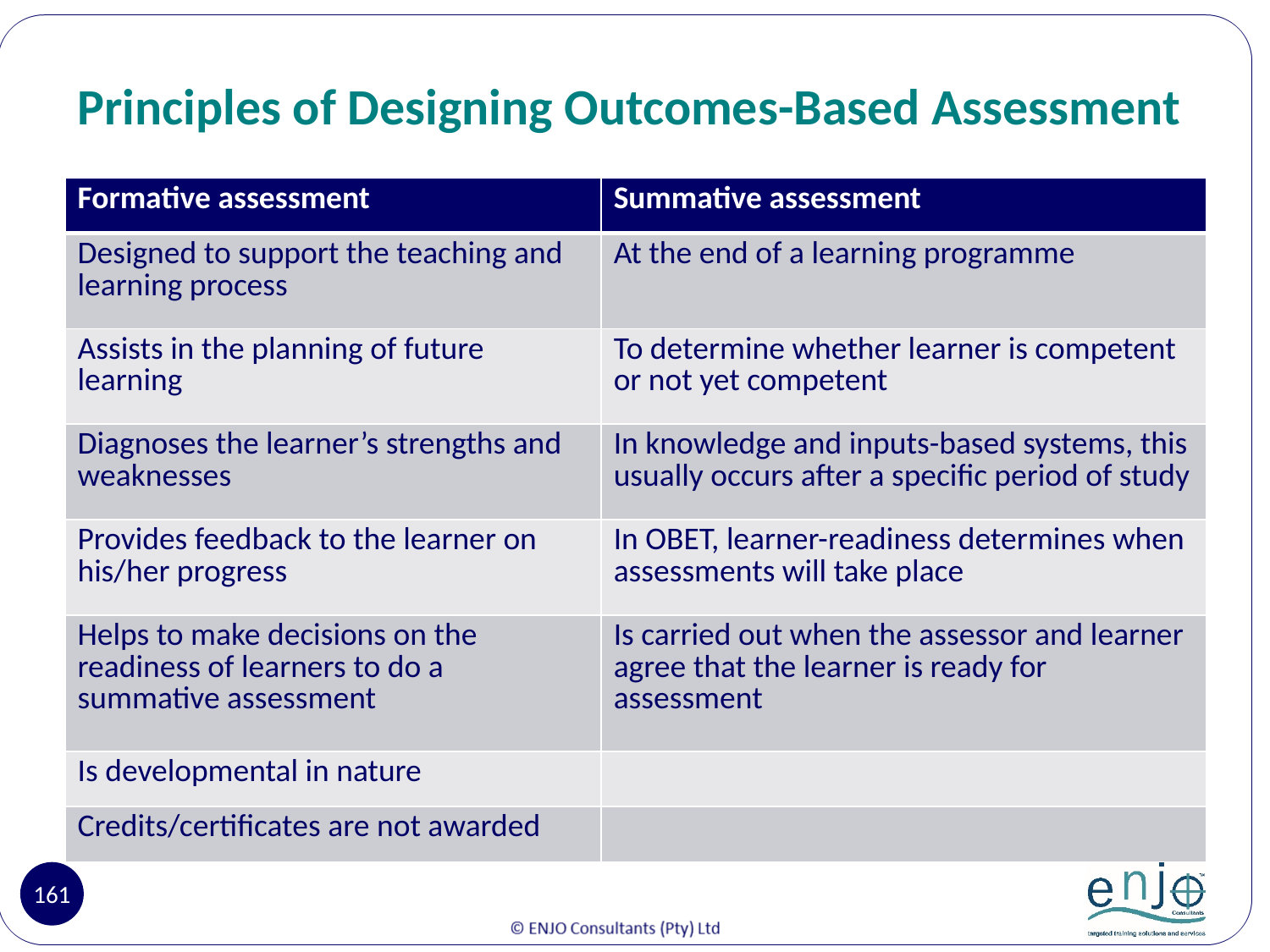

# Principles of Designing Outcomes-Based Assessment
| Formative assessment | Summative assessment |
| --- | --- |
| Designed to support the teaching and learning process | At the end of a learning programme |
| Assists in the planning of future learning | To determine whether learner is competent or not yet competent |
| Diagnoses the learner’s strengths and weaknesses | In knowledge and inputs-based systems, this usually occurs after a specific period of study |
| Provides feedback to the learner on his/her progress | In OBET, learner-readiness determines when assessments will take place |
| Helps to make decisions on the readiness of learners to do a summative assessment | Is carried out when the assessor and learner agree that the learner is ready for assessment |
| Is developmental in nature |  |
| Credits/certificates are not awarded |  |
161